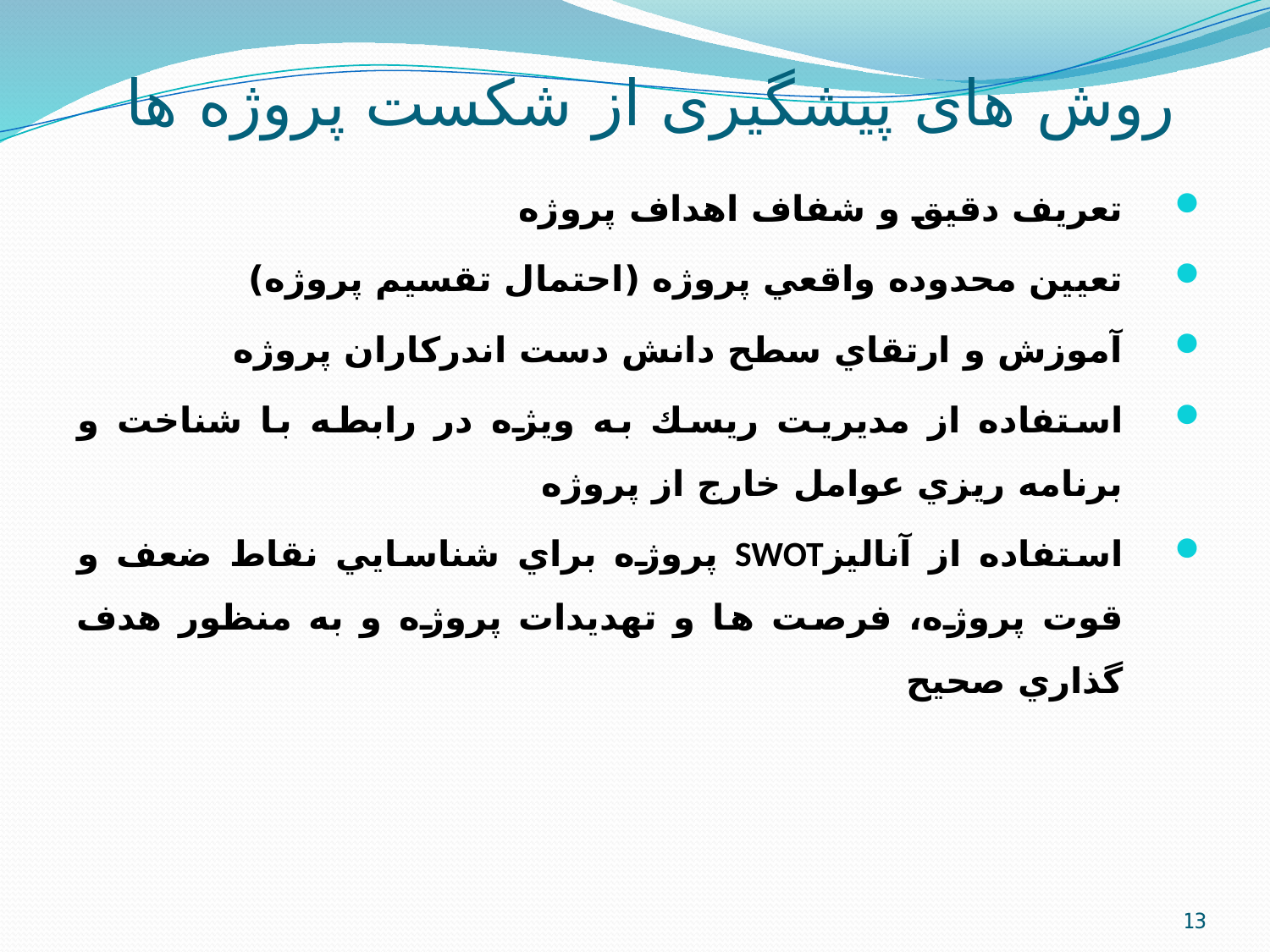

# روش های پیشگیری از شکست پروژه ها
تعريف دقيق و شفاف اهداف پروژه
تعيين محدوده واقعي پروژه (احتمال تقسيم پروژه)
آموزش و ارتقاي سطح دانش دست اندركاران پروژه
استفاده از مديريت ريسك به ويژه در رابطه با شناخت و برنامه ريزي عوامل خارج از پروژه
استفاده از آناليزSWOT پروژه براي شناسايي نقاط ضعف و قوت پروژه، فرصت ها و تهديدات پروژه و به منظور هدف گذاري صحيح
13